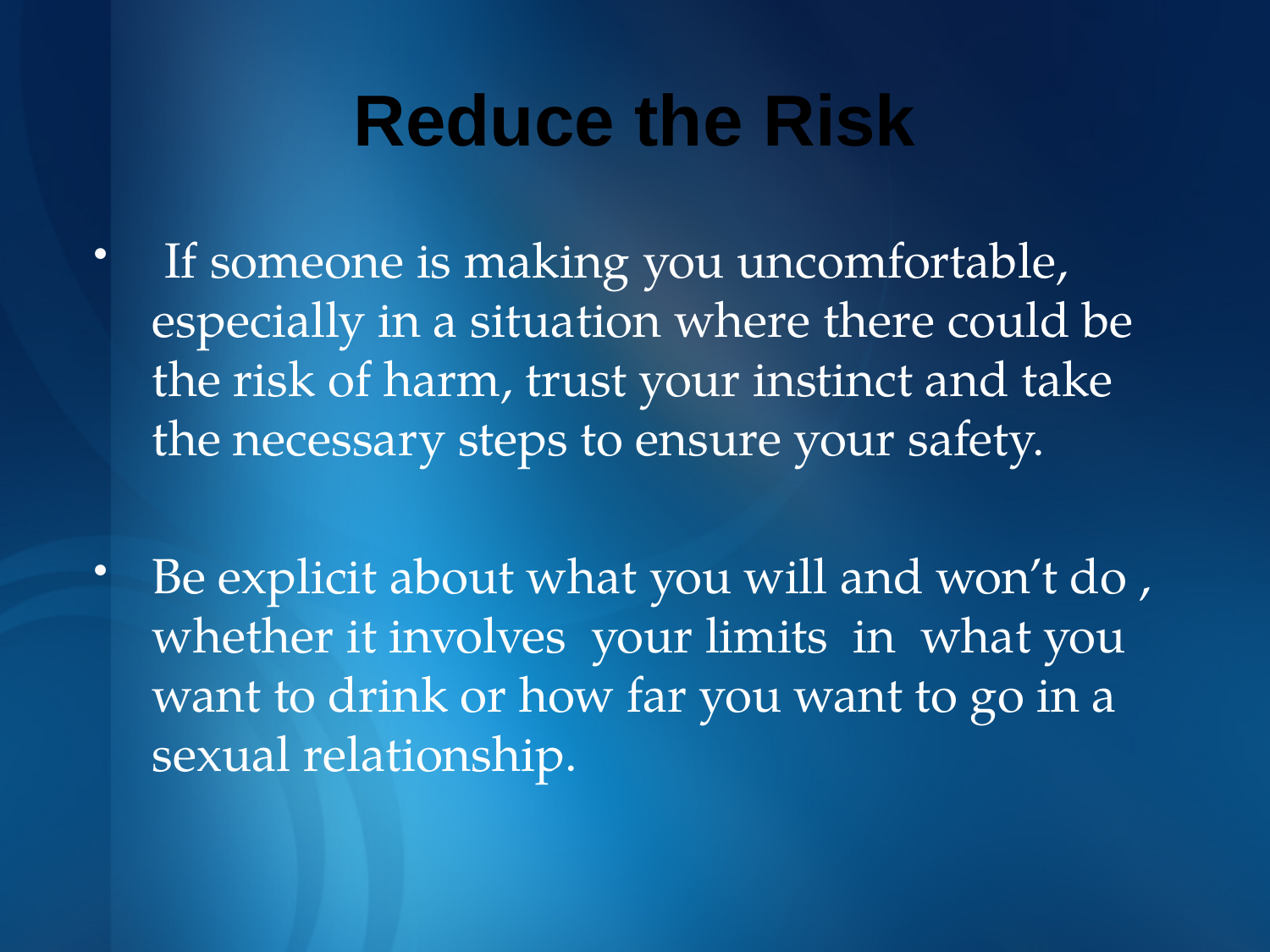

# Reduce the Risk
 If someone is making you uncomfortable, especially in a situation where there could be the risk of harm, trust your instinct and take the necessary steps to ensure your safety.

Be explicit about what you will and won’t do , whether it involves  your limits  in  what you want to drink or how far you want to go in a sexual relationship.